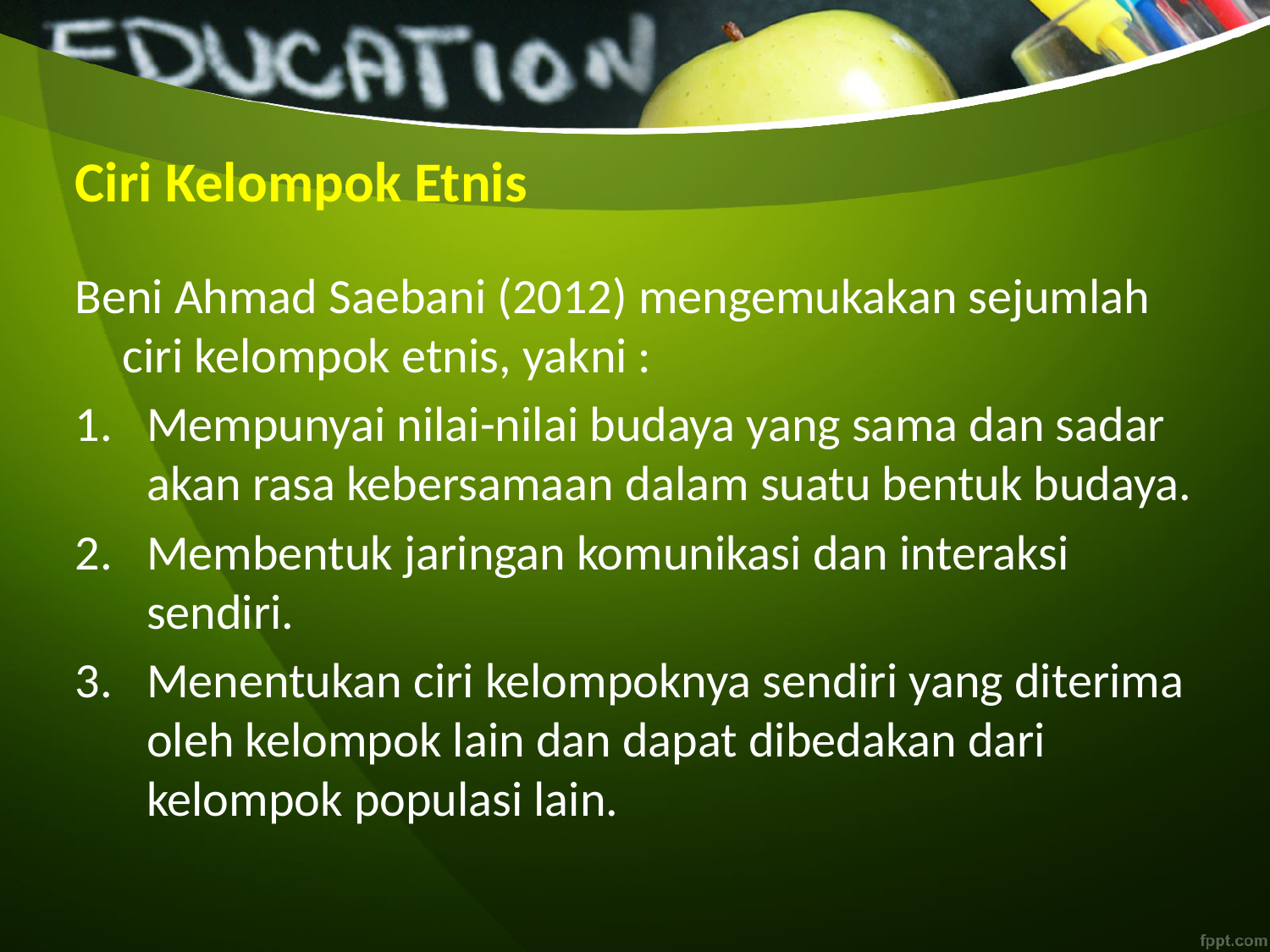

# Ciri Kelompok Etnis
Beni Ahmad Saebani (2012) mengemukakan sejumlah ciri kelompok etnis, yakni :
Mempunyai nilai-nilai budaya yang sama dan sadar akan rasa kebersamaan dalam suatu bentuk budaya.
Membentuk jaringan komunikasi dan interaksi sendiri.
Menentukan ciri kelompoknya sendiri yang diterima oleh kelompok lain dan dapat dibedakan dari kelompok populasi lain.